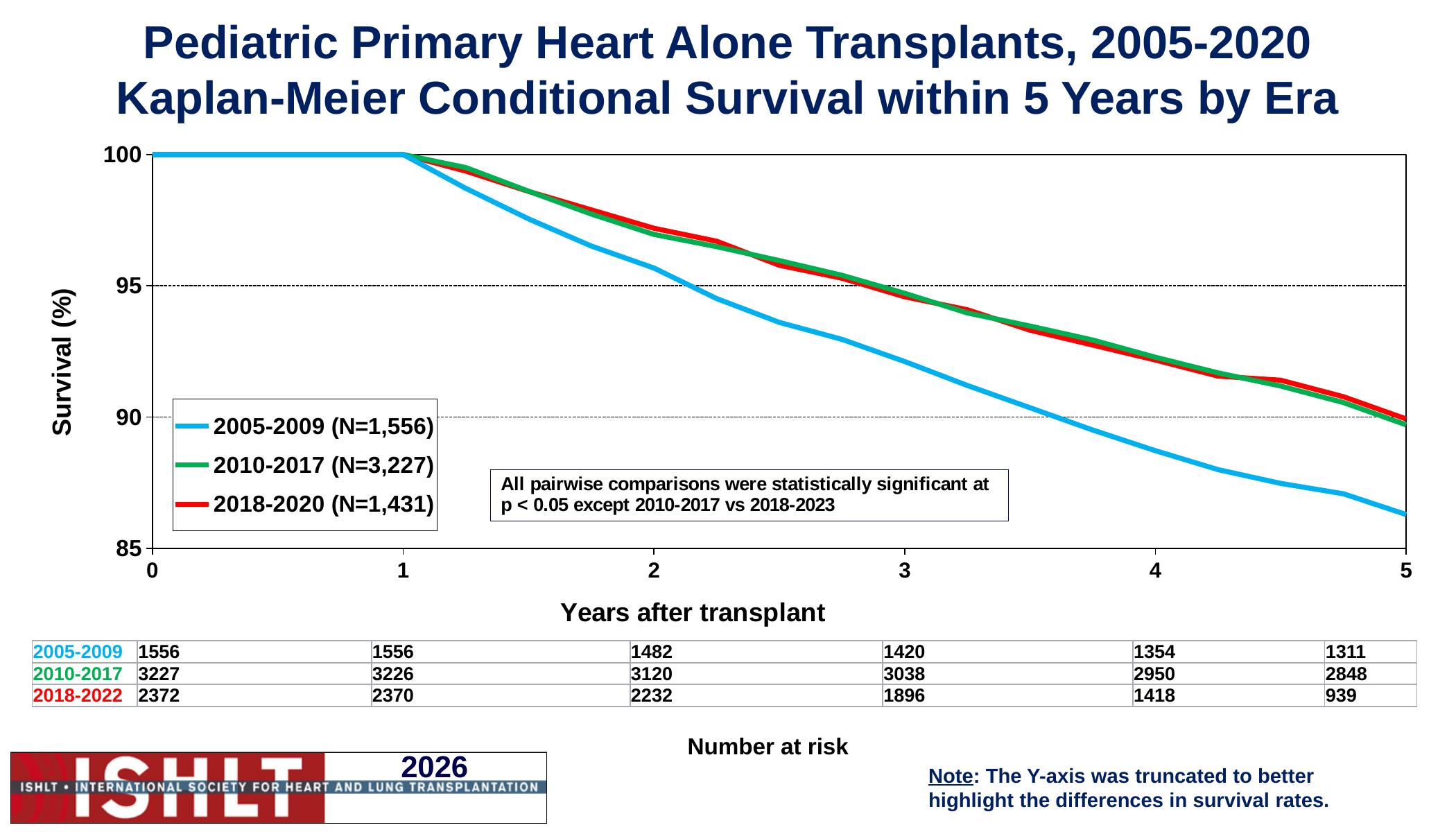

Pediatric Primary Heart Alone Transplants, 2005-2020
Kaplan-Meier Conditional Survival within 5 Years by Era

### Chart

| Category | 2005-2009 (N=1,556) | 2010-2017 (N=3,227) | 2018-2020 (N=1,431) |
|---|---|---|---|
| 2005-2009 | 1556 | 1556 | 1482 | 1420 | 1354 | 1311 |
| --- | --- | --- | --- | --- | --- | --- |
| 2010-2017 | 3227 | 3226 | 3120 | 3038 | 2950 | 2848 |
| 2018-2022 | 2372 | 2370 | 2232 | 1896 | 1418 | 939 |
Number at risk
Note: The Y-axis was truncated to better highlight the differences in survival rates.